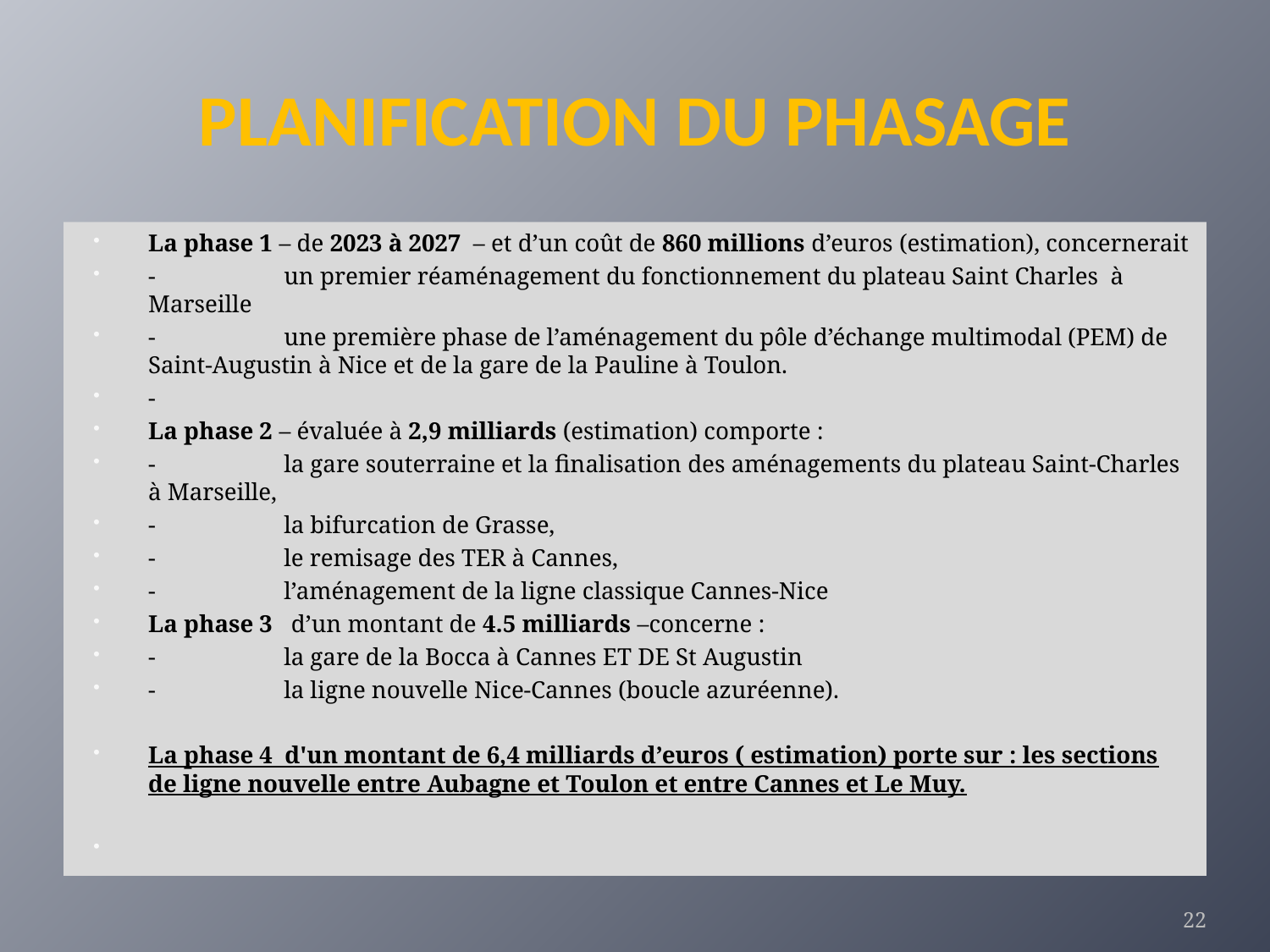

# PLANIFICATION DU PHASAGE
La phase 1 – de 2023 à 2027  – et d’un coût de 860 millions d’euros (estimation), concernerait
-                     un premier réaménagement du fonctionnement du plateau Saint Charles  à Marseille
-                     une première phase de l’aménagement du pôle d’échange multimodal (PEM) de Saint-Augustin à Nice et de la gare de la Pauline à Toulon.
-
La phase 2 – évaluée à 2,9 milliards (estimation) comporte :
-                     la gare souterraine et la finalisation des aménagements du plateau Saint-Charles à Marseille,
-                     la bifurcation de Grasse,
-                     le remisage des TER à Cannes,
-                     l’aménagement de la ligne classique Cannes-Nice
La phase 3   d’un montant de 4.5 milliards –concerne :
-                     la gare de la Bocca à Cannes ET DE St Augustin
-                     la ligne nouvelle Nice-Cannes (boucle azuréenne).

La phase 4  d'un montant de 6,4 milliards d’euros ( estimation) porte sur : les sections de ligne nouvelle entre Aubagne et Toulon et entre Cannes et Le Muy.

22